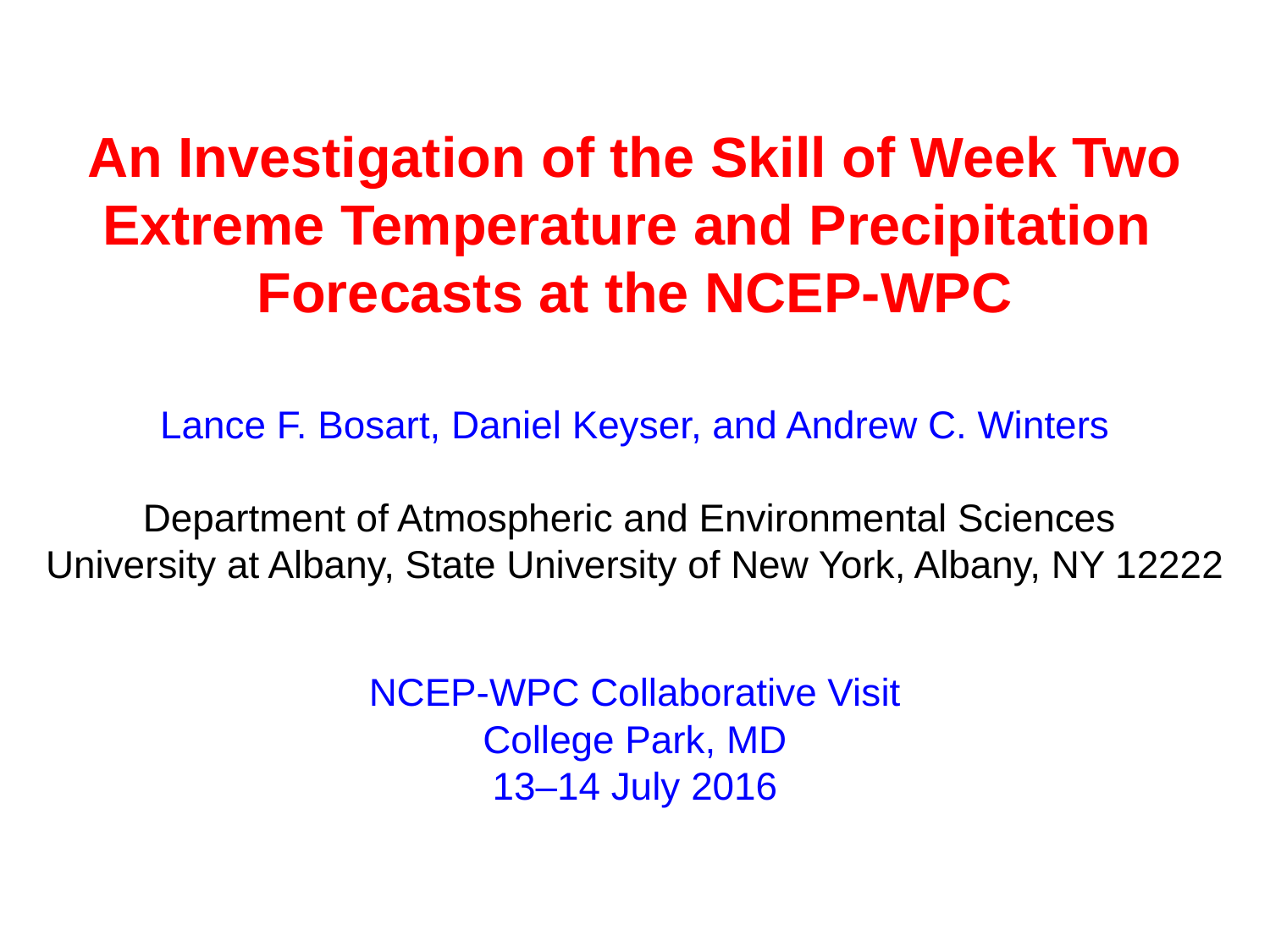

An Investigation of the Skill of Week Two
Extreme Temperature and Precipitation
Forecasts at the NCEP-WPC

Lance F. Bosart, Daniel Keyser, and Andrew C. Winters
Department of Atmospheric and Environmental Sciences
University at Albany, State University of New York, Albany, NY 12222

NCEP-WPC Collaborative Visit
College Park, MD
13–14 July 2016